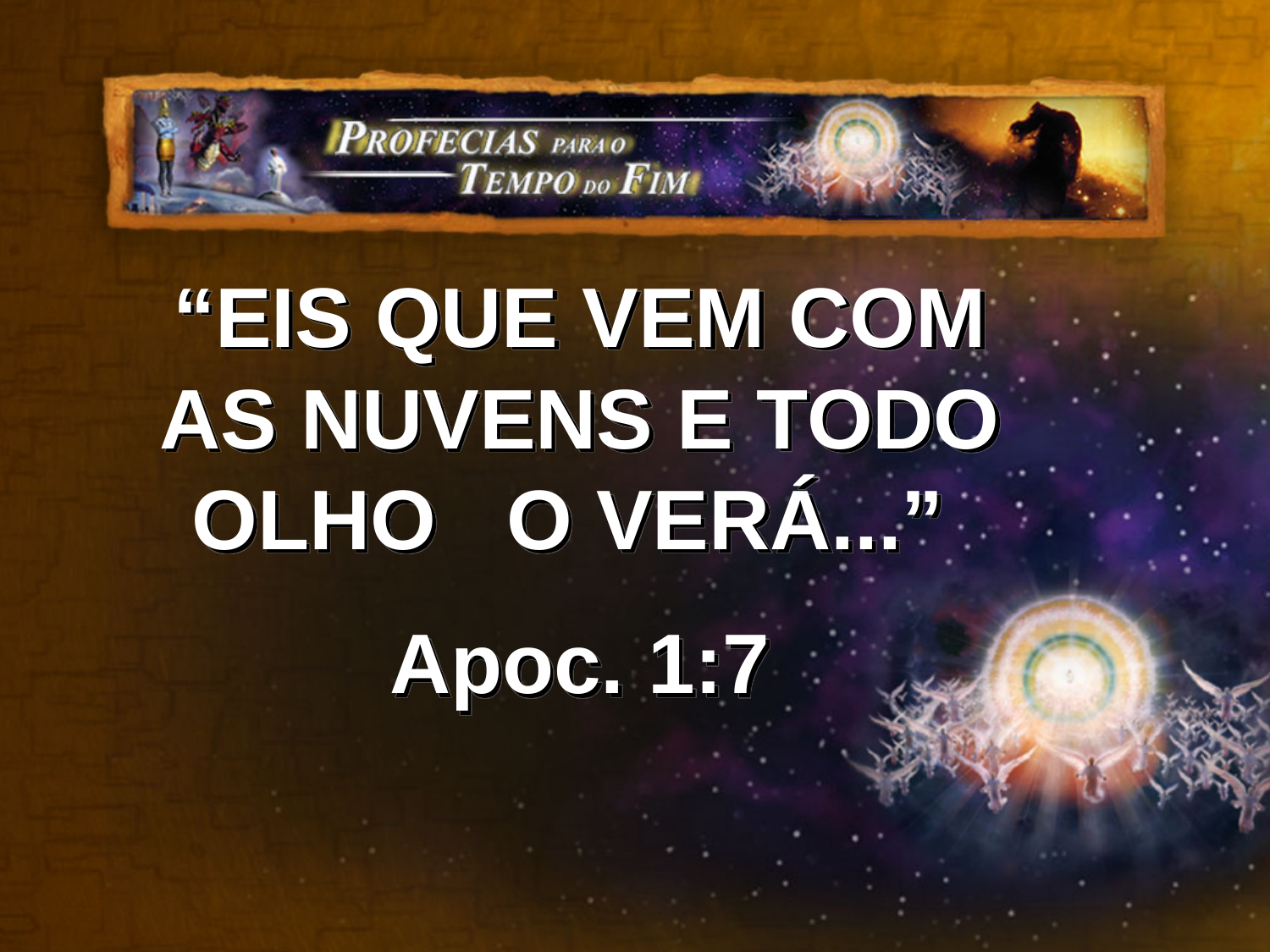

“EIS QUE VEM COM AS NUVENS E TODO OLHO   O VERÁ...”
Apoc. 1:7